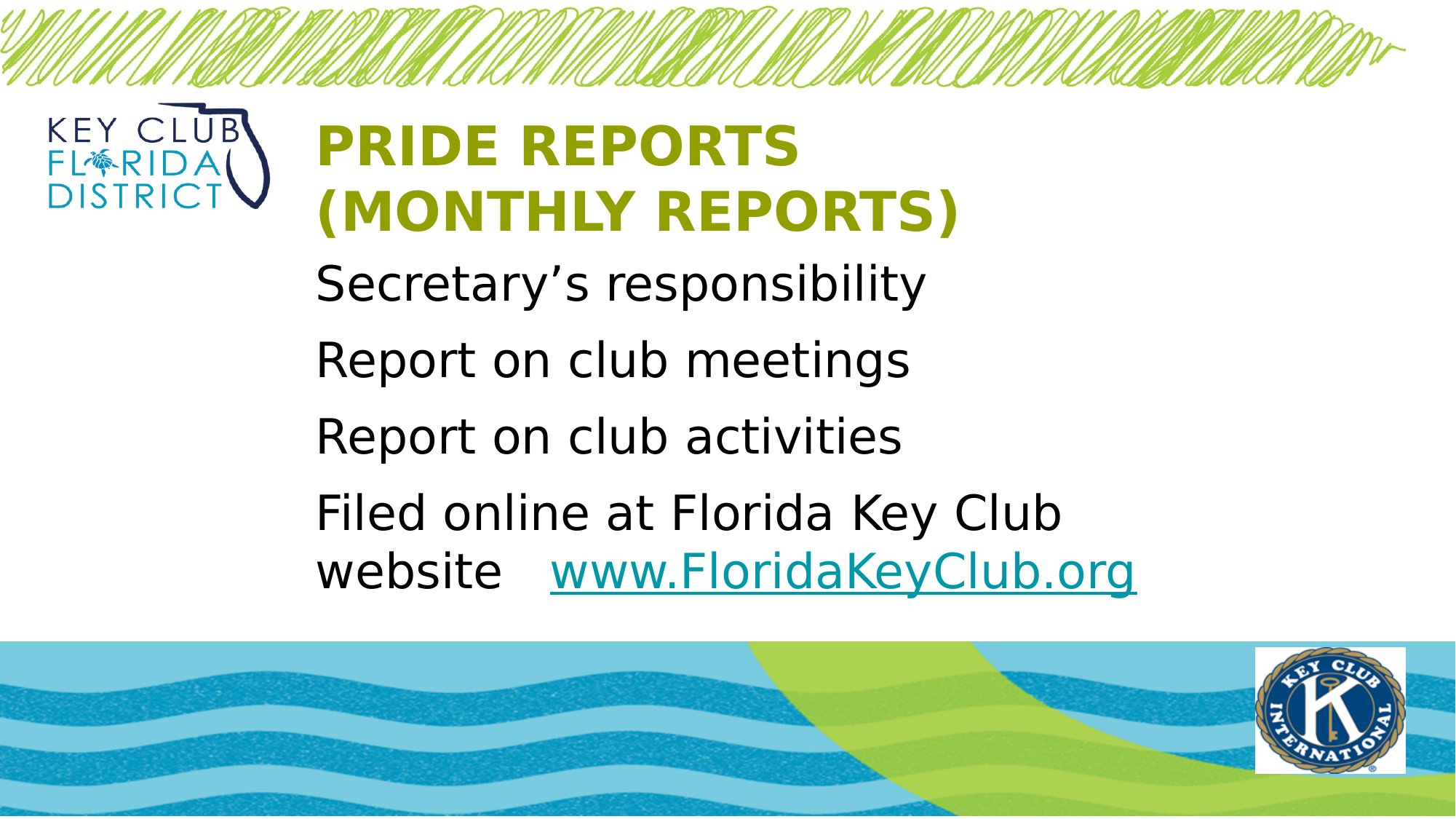

PRIDE REPORTS
(MONTHLY REPORTS)
Secretary’s responsibility
Report on club meetings
Report on club activities
Filed online at Florida Key Club website   www.FloridaKeyClub.org